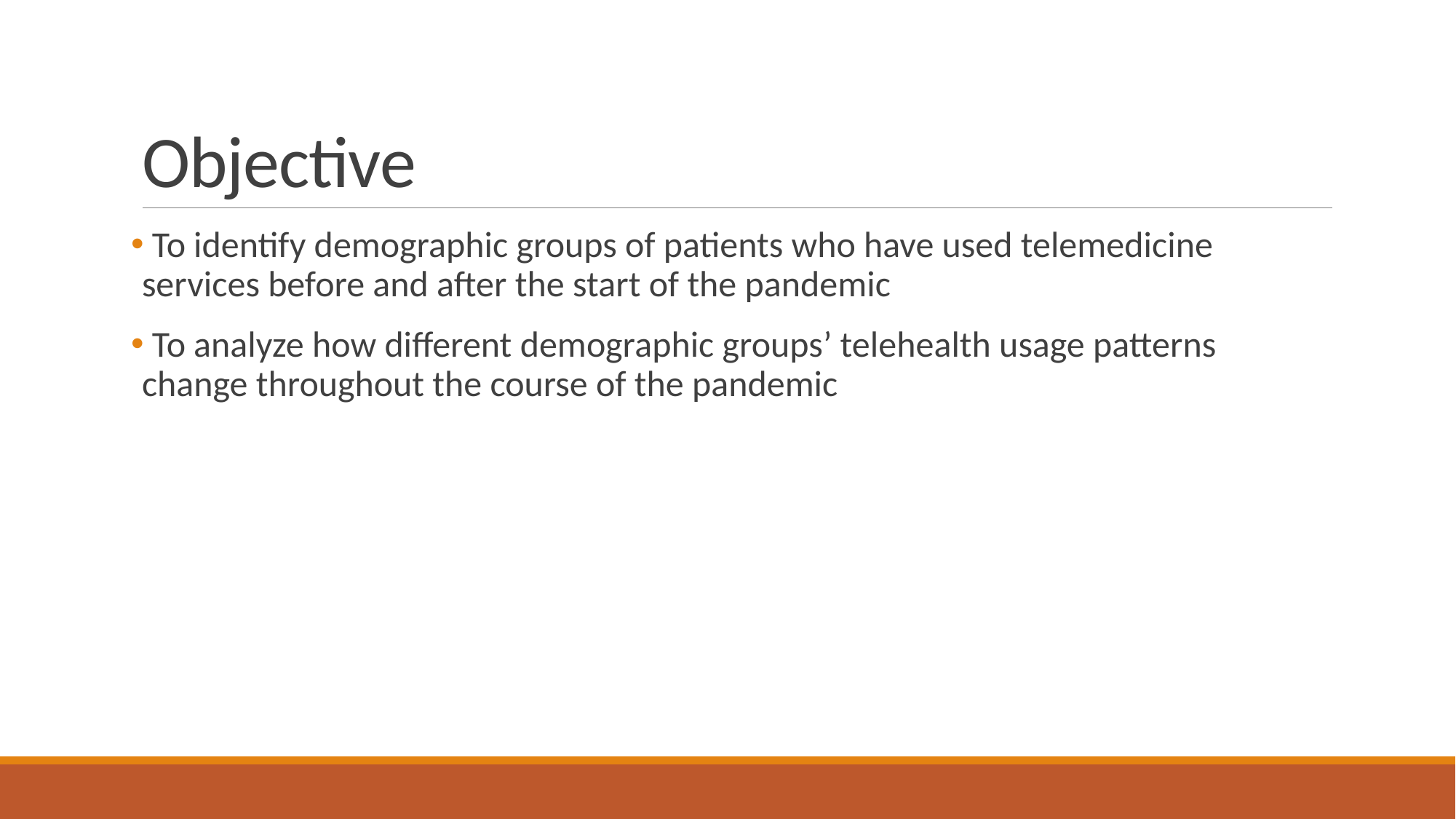

# Objective
 To identify demographic groups of patients who have used telemedicine services before and after the start of the pandemic
 To analyze how different demographic groups’ telehealth usage patterns change throughout the course of the pandemic